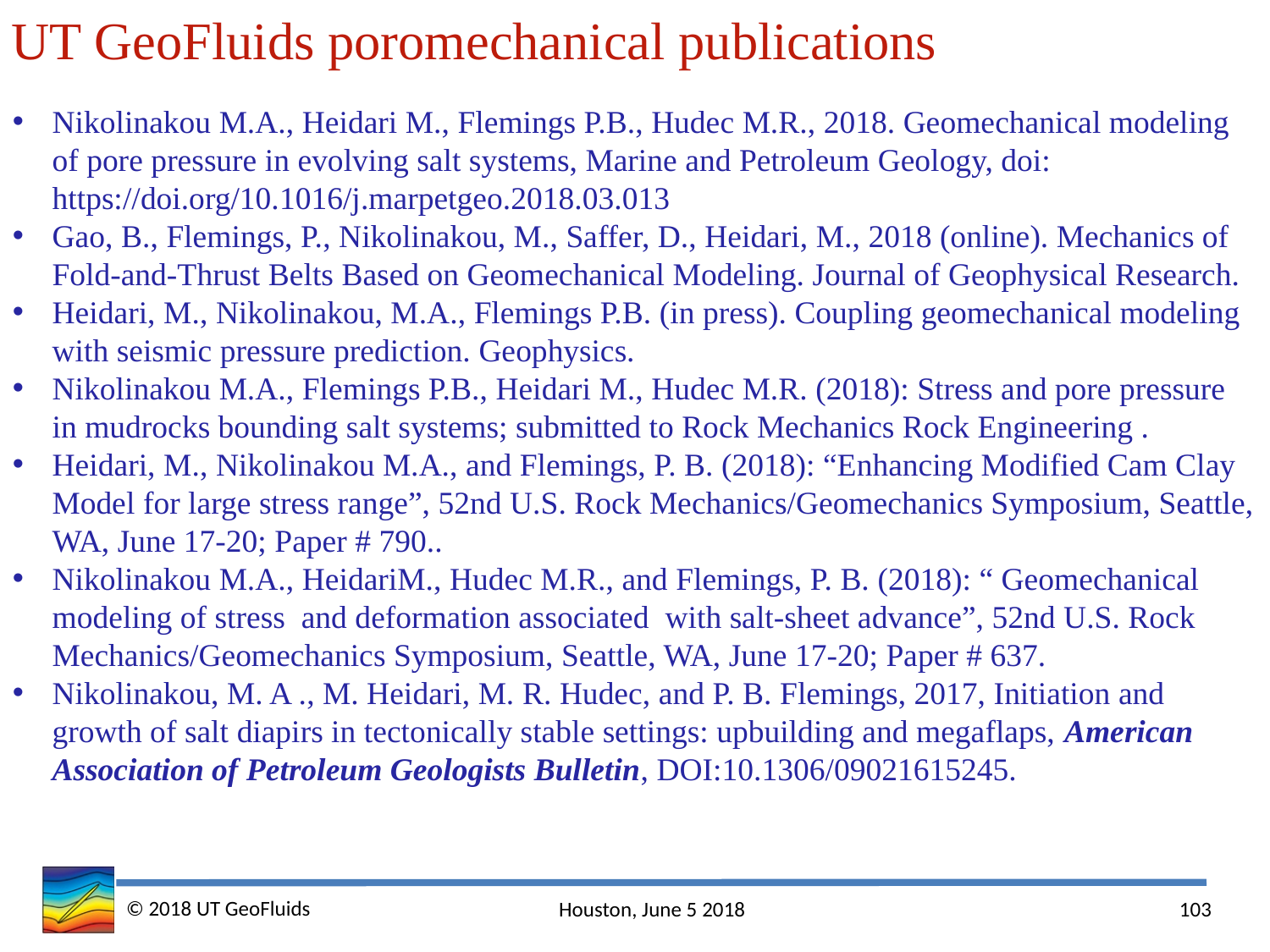

UT GeoFluids poromechanical publications
Nikolinakou M.A., Heidari M., Flemings P.B., Hudec M.R., 2018. Geomechanical modeling of pore pressure in evolving salt systems, Marine and Petroleum Geology, doi: https://doi.org/10.1016/j.marpetgeo.2018.03.013
Gao, B., Flemings, P., Nikolinakou, M., Saffer, D., Heidari, M., 2018 (online). Mechanics of Fold-and-Thrust Belts Based on Geomechanical Modeling. Journal of Geophysical Research.
Heidari, M., Nikolinakou, M.A., Flemings P.B. (in press). Coupling geomechanical modeling with seismic pressure prediction. Geophysics.
Nikolinakou M.A., Flemings P.B., Heidari M., Hudec M.R. (2018): Stress and pore pressure in mudrocks bounding salt systems; submitted to Rock Mechanics Rock Engineering .
Heidari, M., Nikolinakou M.A., and Flemings, P. B. (2018): “Enhancing Modified Cam Clay Model for large stress range”, 52nd U.S. Rock Mechanics/Geomechanics Symposium, Seattle, WA, June 17-20; Paper # 790..
Nikolinakou M.A., HeidariM., Hudec M.R., and Flemings, P. B. (2018): “ Geomechanical modeling of stress  and deformation associated  with salt‐sheet advance”, 52nd U.S. Rock Mechanics/Geomechanics Symposium, Seattle, WA, June 17-20; Paper # 637.
Nikolinakou, M. A ., M. Heidari, M. R. Hudec, and P. B. Flemings, 2017, Initiation and growth of salt diapirs in tectonically stable settings: upbuilding and megaflaps, American Association of Petroleum Geologists Bulletin, DOI:10.1306/09021615245.
© 2018 UT GeoFluids